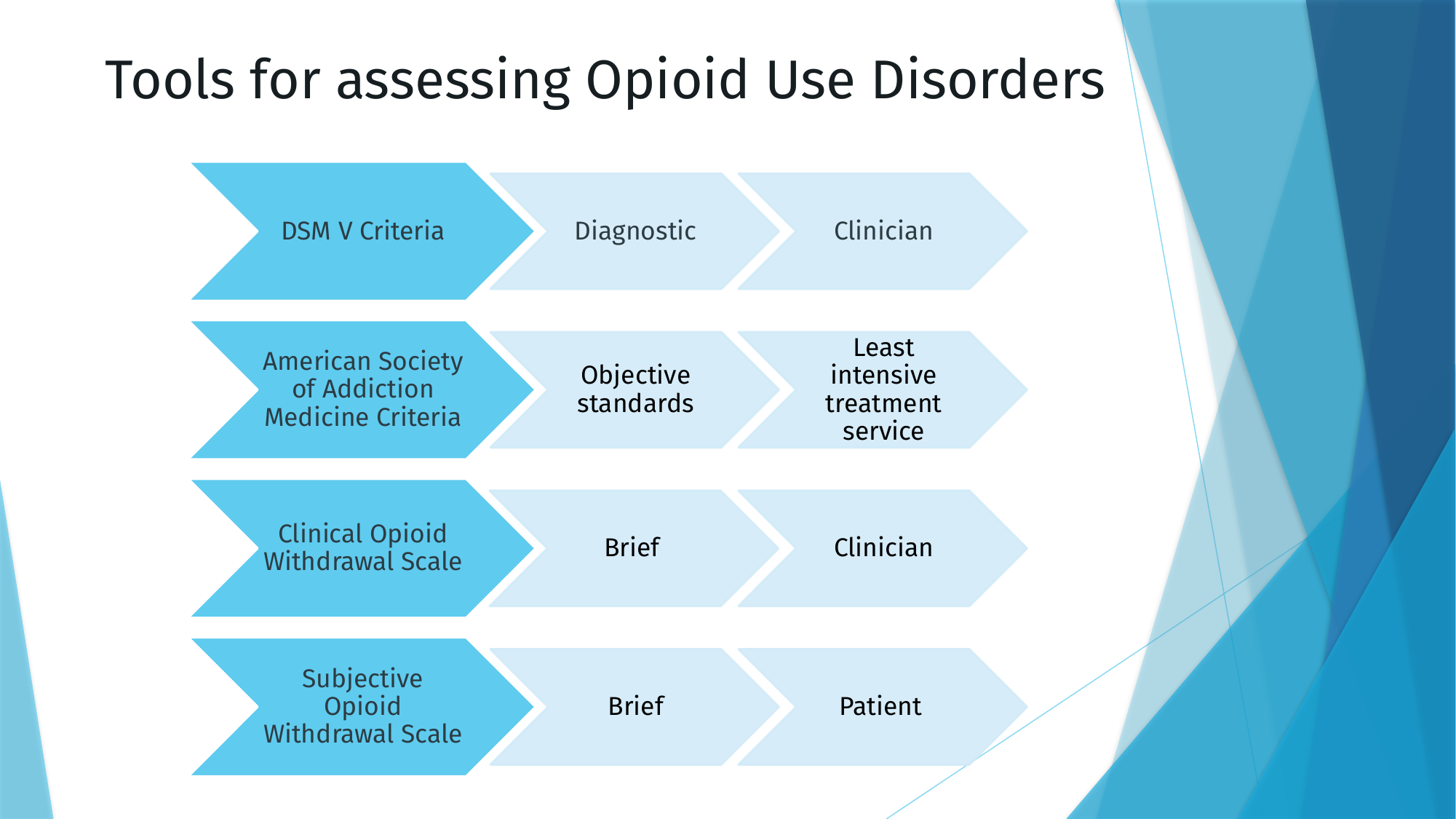

# Tools for assessing Opioid Use Disorders
DSM V Criteria
Diagnostic
Clinician
American Society of Addiction Medicine Criteria
Objective standards
Least intensive treatment service
Clinical Opioid Withdrawal Scale
Brief
Clinician
Subjective Opioid Withdrawal Scale
Brief
Patient